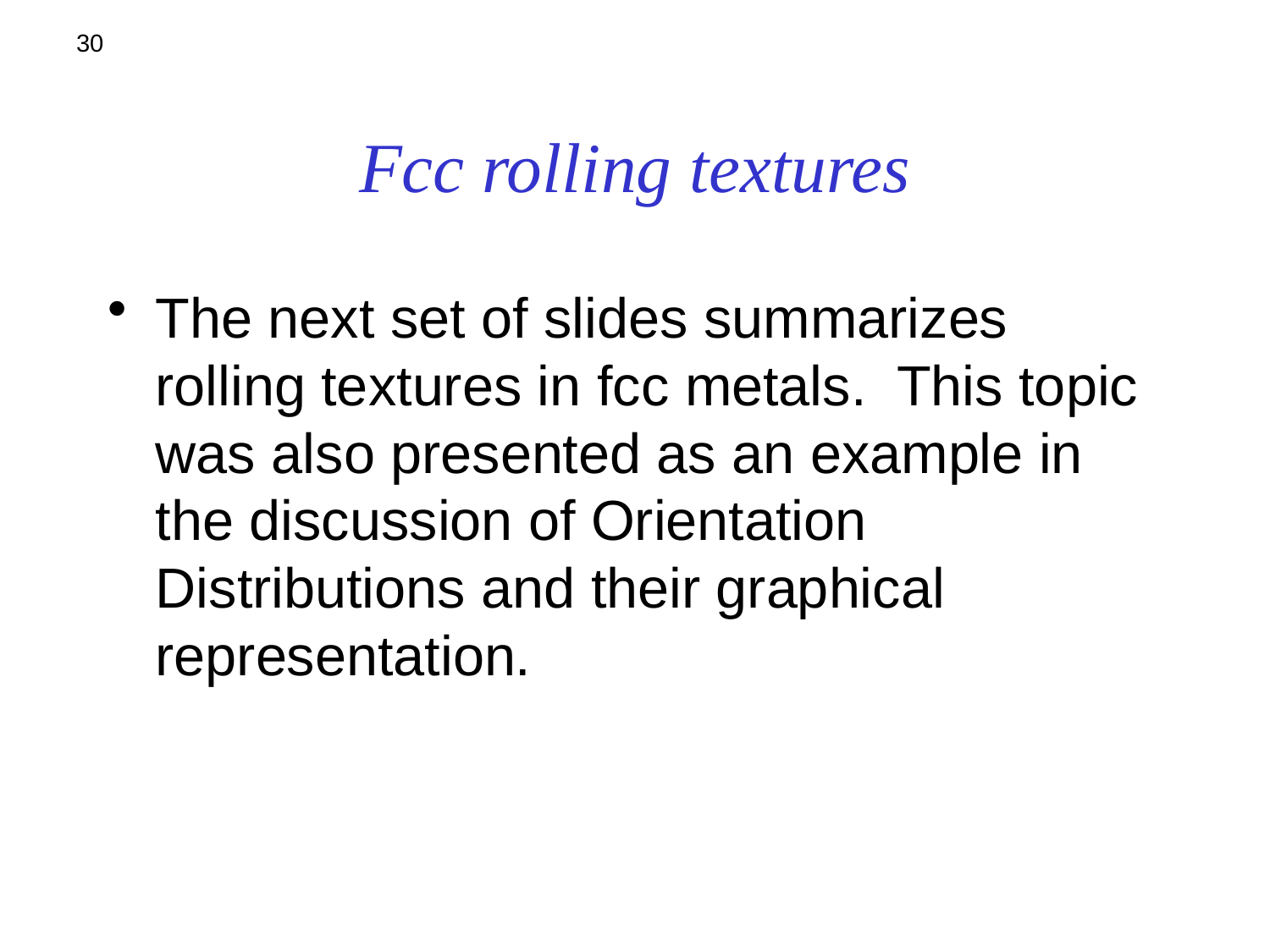

30
# Fcc rolling textures
The next set of slides summarizes rolling textures in fcc metals.  This topic was also presented as an example in the discussion of Orientation Distributions and their graphical representation.